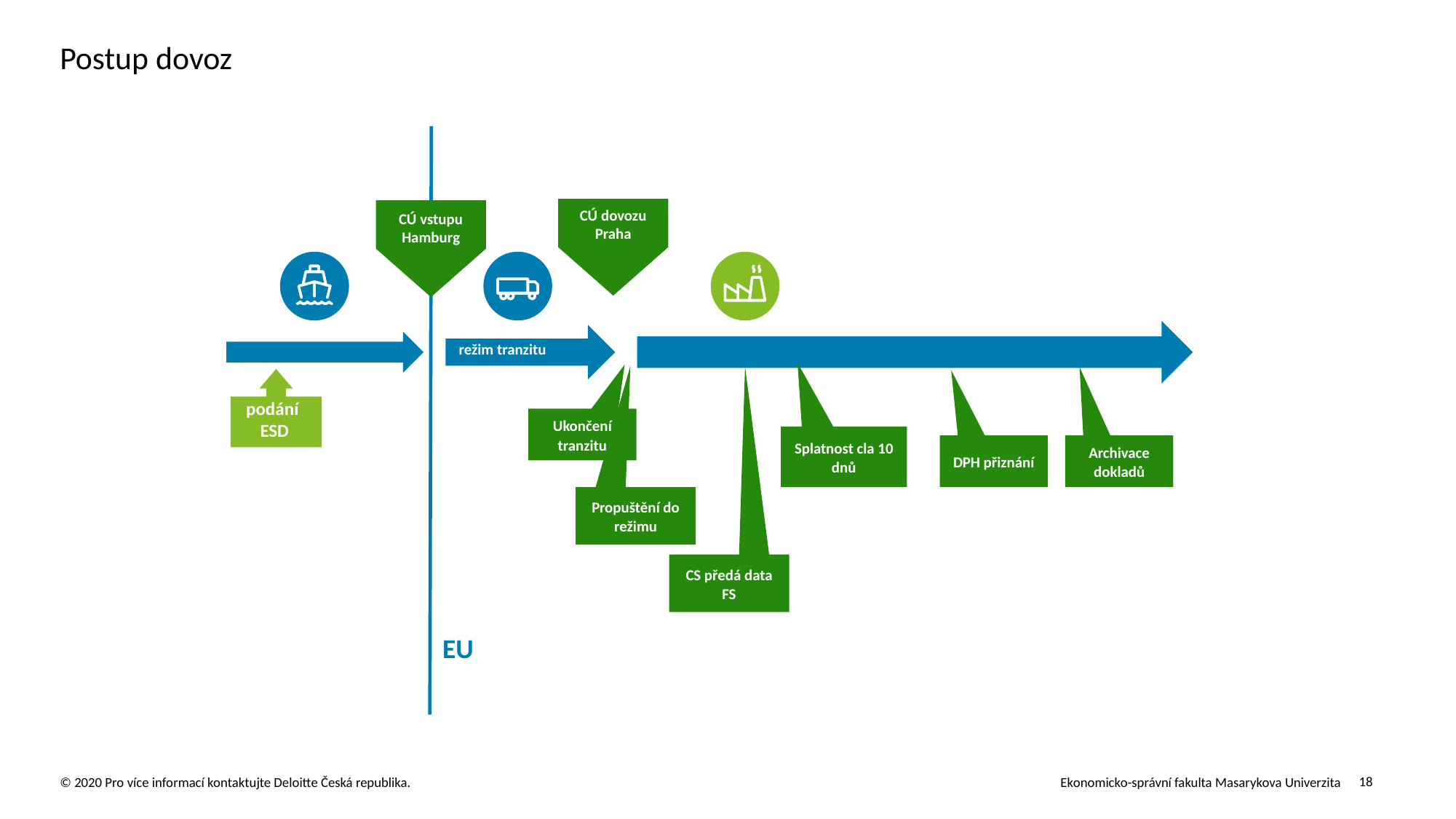

# Postup dovoz

CÚ dovozu
Praha

CÚ vstupu
Hamburg

režim tranzitu

podání
ESD
Ukončení tranzitu
Splatnost cla 10 dnů
DPH přiznání
Archivace dokladů
Propuštění do režimu
CS předá data FS
EU